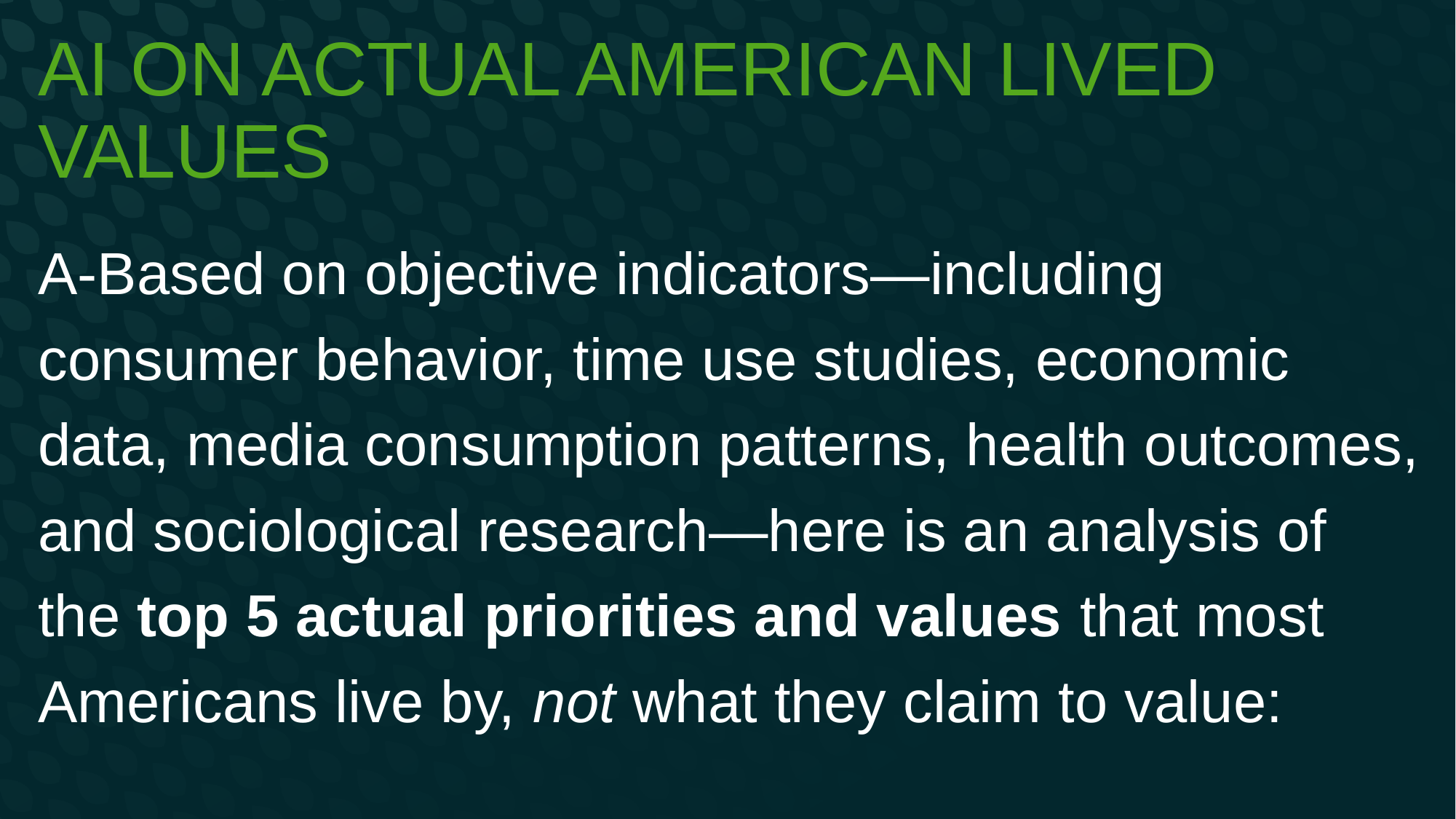

# AI on Actual American lived values
A-Based on objective indicators—including consumer behavior, time use studies, economic data, media consumption patterns, health outcomes, and sociological research—here is an analysis of the top 5 actual priorities and values that most Americans live by, not what they claim to value: